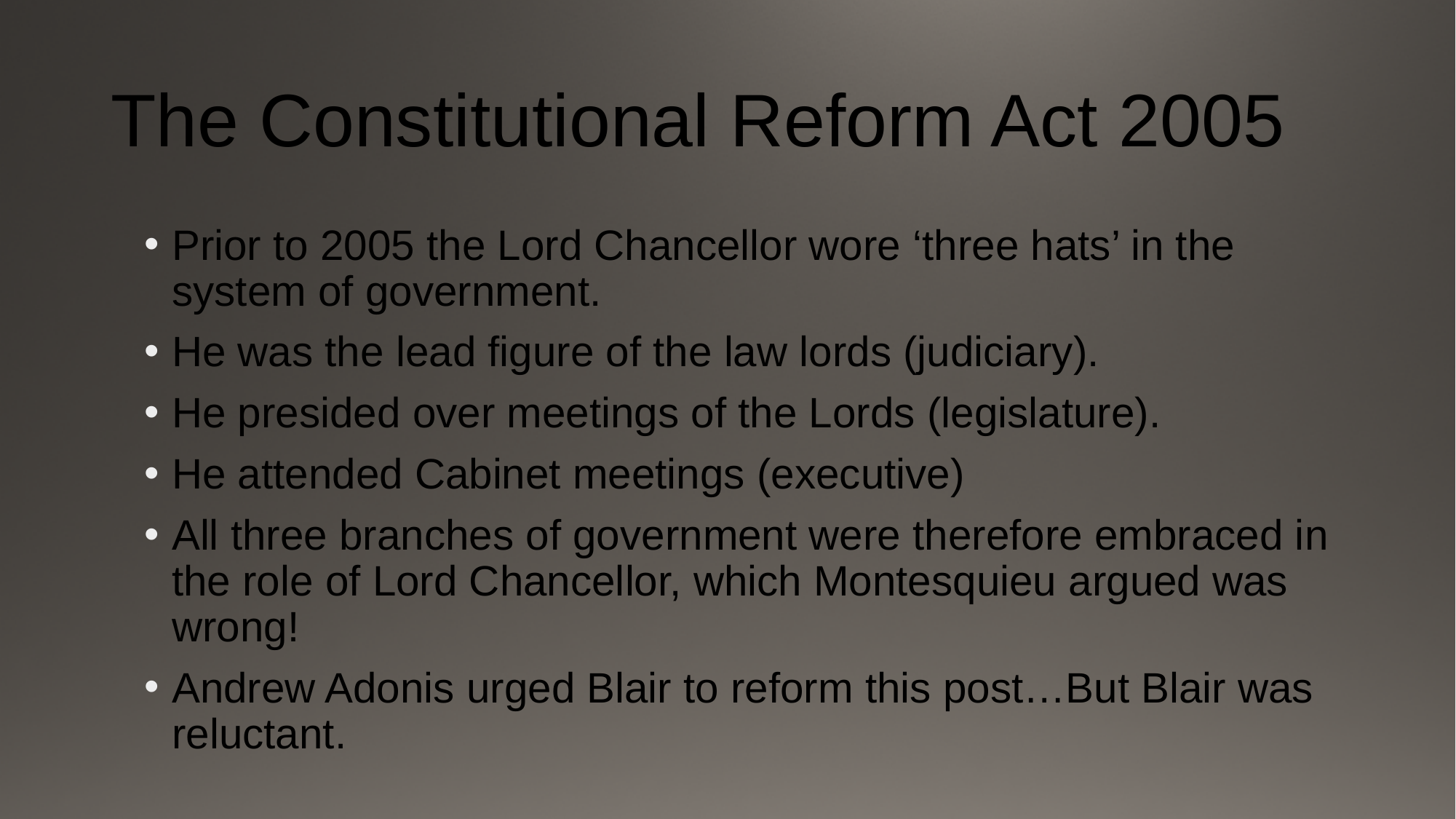

# The Constitutional Reform Act 2005
Prior to 2005 the Lord Chancellor wore ‘three hats’ in the system of government.
He was the lead figure of the law lords (judiciary).
He presided over meetings of the Lords (legislature).
He attended Cabinet meetings (executive)
All three branches of government were therefore embraced in the role of Lord Chancellor, which Montesquieu argued was wrong!
Andrew Adonis urged Blair to reform this post…But Blair was reluctant.